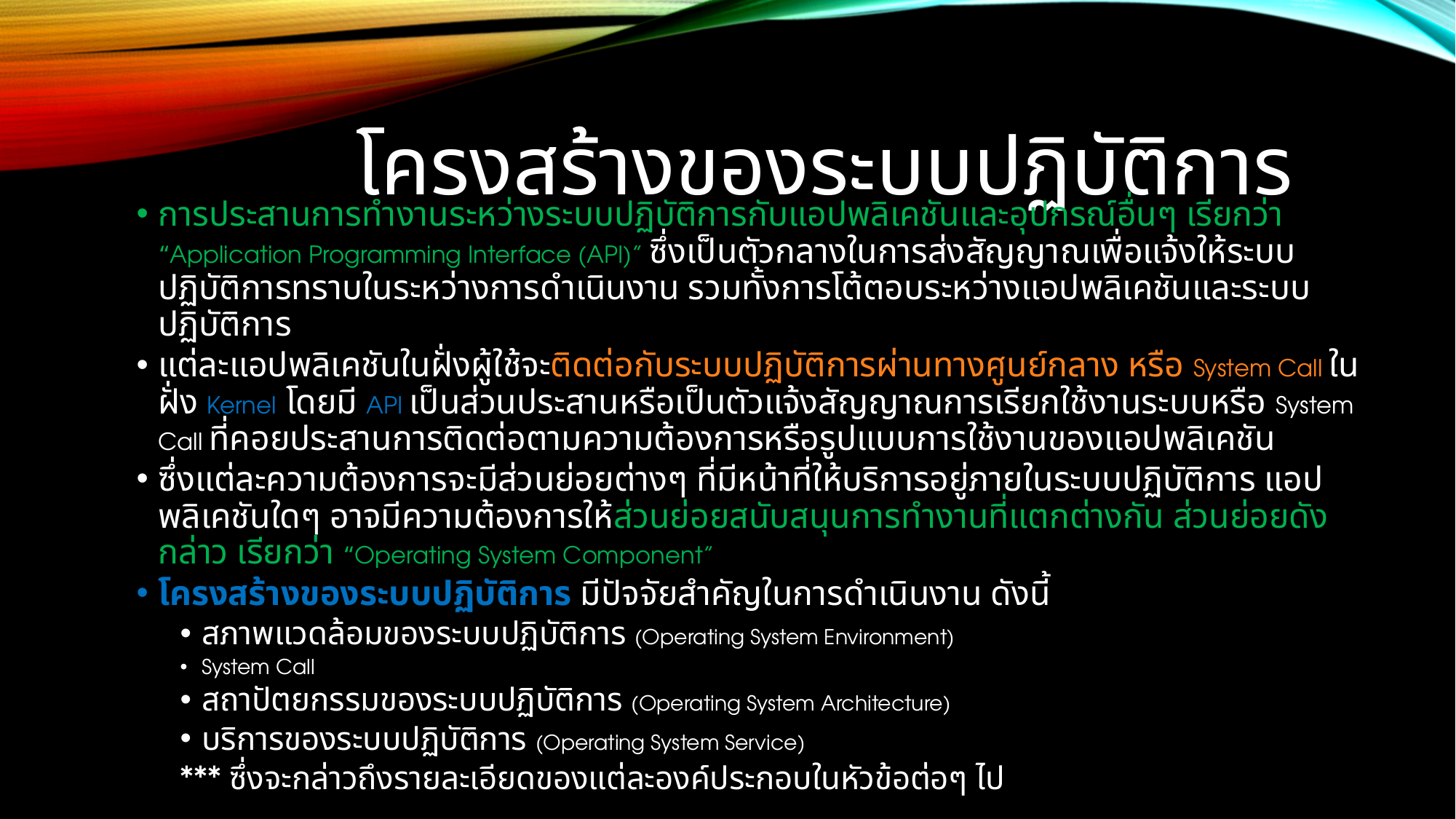

# โครงสร้างของระบบปฏิบัติการ
การประสานการทำงานระหว่างระบบปฏิบัติการกับแอปพลิเคชันและอุปกรณ์อื่นๆ เรียกว่า “Application Programming Interface (API)” ซึ่งเป็นตัวกลางในการส่งสัญญาณเพื่อแจ้งให้ระบบปฏิบัติการทราบในระหว่างการดำเนินงาน รวมทั้งการโต้ตอบระหว่างแอปพลิเคชันและระบบปฏิบัติการ
แต่ละแอปพลิเคชันในฝั่งผู้ใช้จะติดต่อกับระบบปฏิบัติการผ่านทางศูนย์กลาง หรือ System Call ในฝั่ง Kernel โดยมี API เป็นส่วนประสานหรือเป็นตัวแจ้งสัญญาณการเรียกใช้งานระบบหรือ System Call ที่คอยประสานการติดต่อตามความต้องการหรือรูปแบบการใช้งานของแอปพลิเคชัน
ซึ่งแต่ละความต้องการจะมีส่วนย่อยต่างๆ ที่มีหน้าที่ให้บริการอยู่ภายในระบบปฏิบัติการ แอปพลิเคชันใดๆ อาจมีความต้องการให้ส่วนย่อยสนับสนุนการทำงานที่แตกต่างกัน ส่วนย่อยดังกล่าว เรียกว่า “Operating System Component”
โครงสร้างของระบบปฏิบัติการ มีปัจจัยสำคัญในการดำเนินงาน ดังนี้
สภาพแวดล้อมของระบบปฏิบัติการ (Operating System Environment)
System Call
สถาปัตยกรรมของระบบปฏิบัติการ (Operating System Architecture)
บริการของระบบปฏิบัติการ (Operating System Service)
*** ซึ่งจะกล่าวถึงรายละเอียดของแต่ละองค์ประกอบในหัวข้อต่อๆ ไป